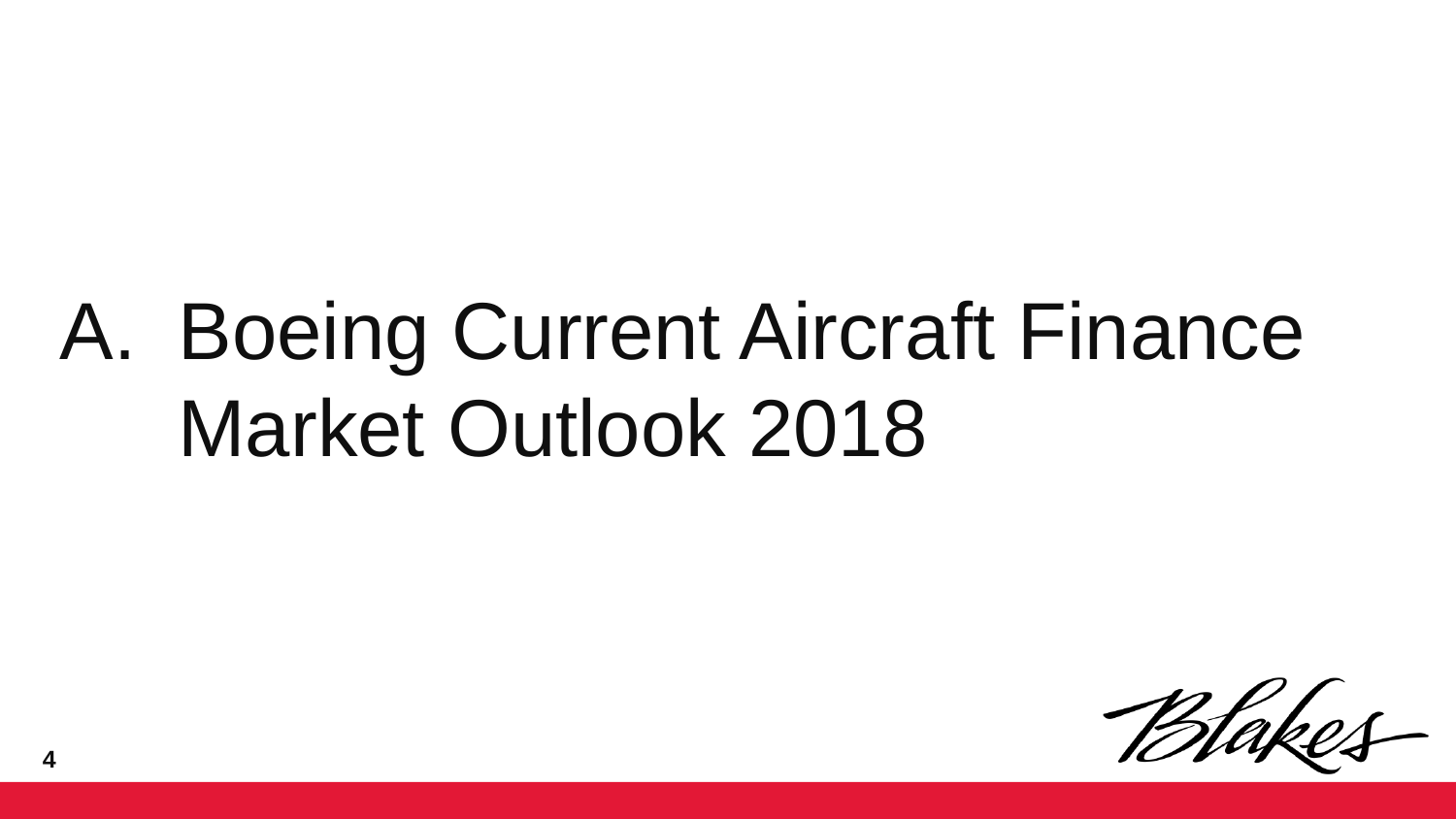

# Boeing Current Aircraft Finance Market Outlook 2018
4